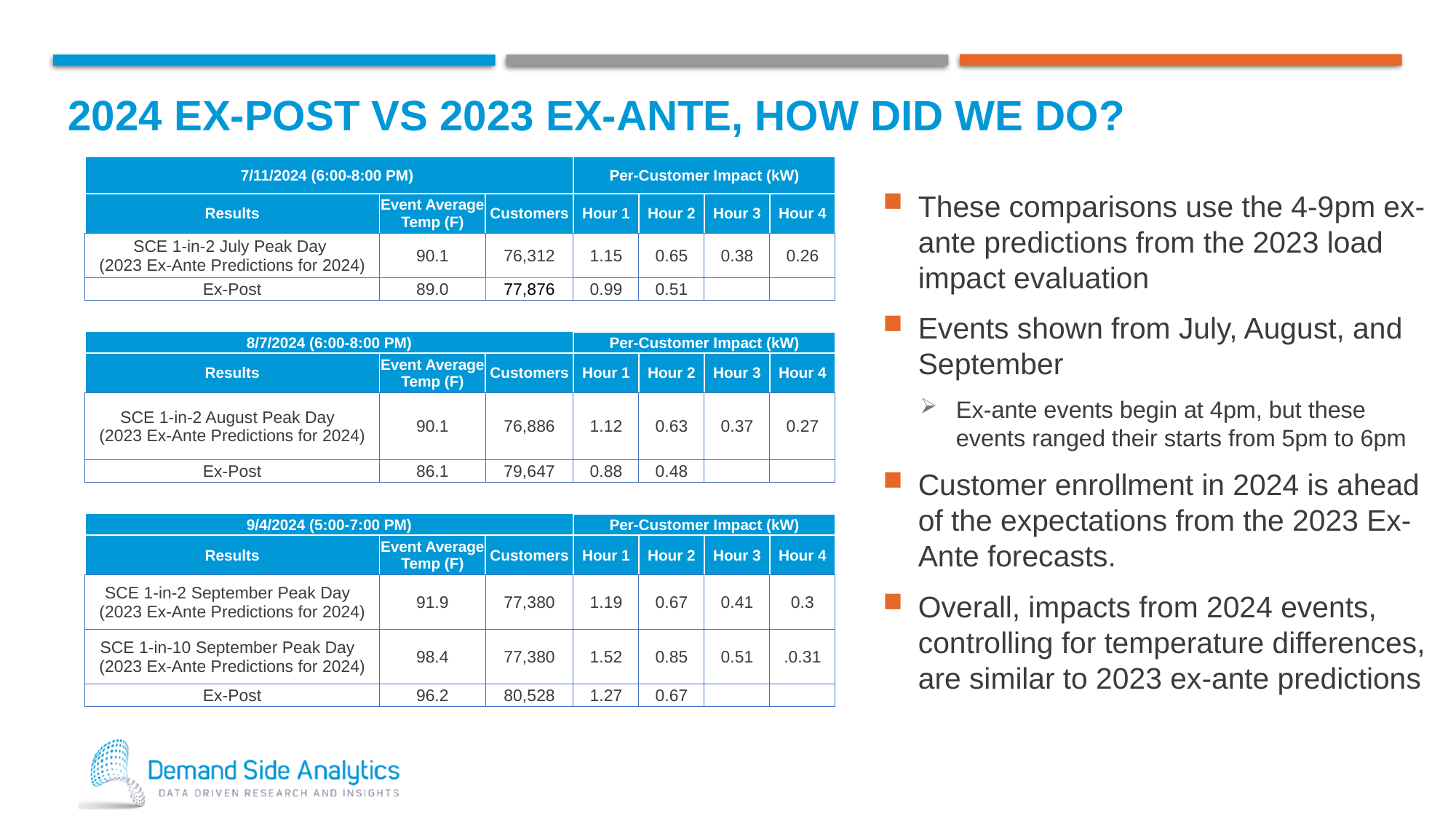

# 2024 Ex-Post vs 2023 Ex-ante, how did we do?
| 7/11/2024 (6:00-8:00 PM) |  |  | Per-Customer Impact (kW) |  |  |  |
| --- | --- | --- | --- | --- | --- | --- |
| Results | Event Average Temp (F) | Customers | Hour 1 | Hour 2 | Hour 3 | Hour 4 |
| SCE 1-in-2 July Peak Day (2023 Ex-Ante Predictions for 2024) | 90.1 | 76,312 | 1.15 | 0.65 | 0.38 | 0.26 |
| Ex-Post | 89.0 | 77,876 | 0.99 | 0.51 |  |  |
|  |  |  |  |  |  |  |
| 8/7/2024 (6:00-8:00 PM) |  |  | Per-Customer Impact (kW) |  |  |  |
| Results | Event Average Temp (F) | Customers | Hour 1 | Hour 2 | Hour 3 | Hour 4 |
| SCE 1-in-2 August Peak Day (2023 Ex-Ante Predictions for 2024) | 90.1 | 76,886 | 1.12 | 0.63 | 0.37 | 0.27 |
| Ex-Post | 86.1 | 79,647 | 0.88 | 0.48 |  |  |
|  |  |  |  |  |  |  |
| 9/4/2024 (5:00-7:00 PM) |  |  | Per-Customer Impact (kW) |  |  |  |
| Results | Event Average Temp (F) | Customers | Hour 1 | Hour 2 | Hour 3 | Hour 4 |
| SCE 1-in-2 September Peak Day (2023 Ex-Ante Predictions for 2024) | 91.9 | 77,380 | 1.19 | 0.67 | 0.41 | 0.3 |
| SCE 1-in-10 September Peak Day (2023 Ex-Ante Predictions for 2024) | 98.4 | 77,380 | 1.52 | 0.85 | 0.51 | .0.31 |
| Ex-Post | 96.2 | 80,528 | 1.27 | 0.67 |  |  |
These comparisons use the 4-9pm ex-ante predictions from the 2023 load impact evaluation
Events shown from July, August, and September
Ex-ante events begin at 4pm, but these events ranged their starts from 5pm to 6pm
Customer enrollment in 2024 is ahead of the expectations from the 2023 Ex-Ante forecasts.
Overall, impacts from 2024 events, controlling for temperature differences, are similar to 2023 ex-ante predictions